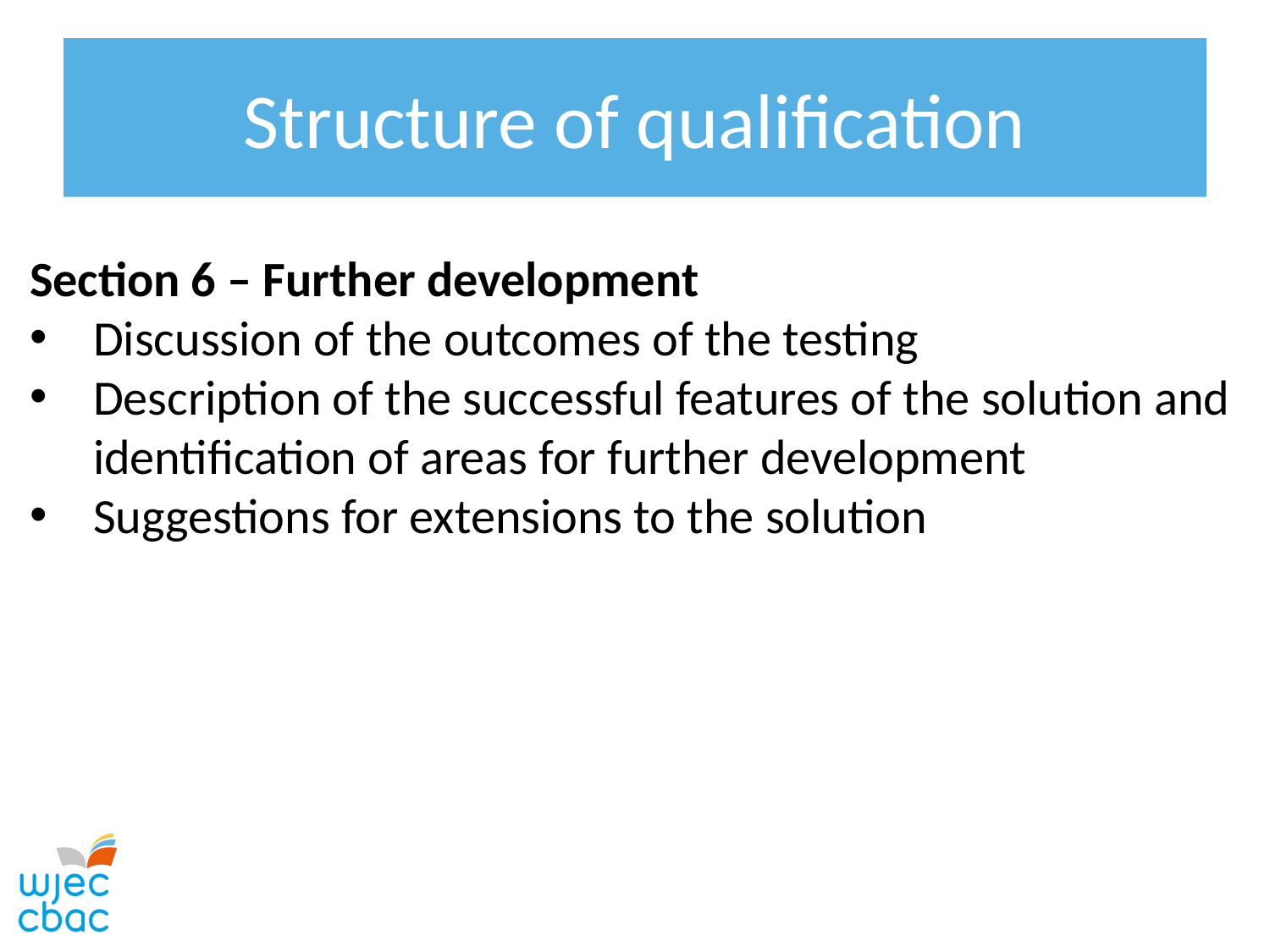

# Structure of qualification
Section 6 – Further development
Discussion of the outcomes of the testing
Description of the successful features of the solution and identification of areas for further development
Suggestions for extensions to the solution